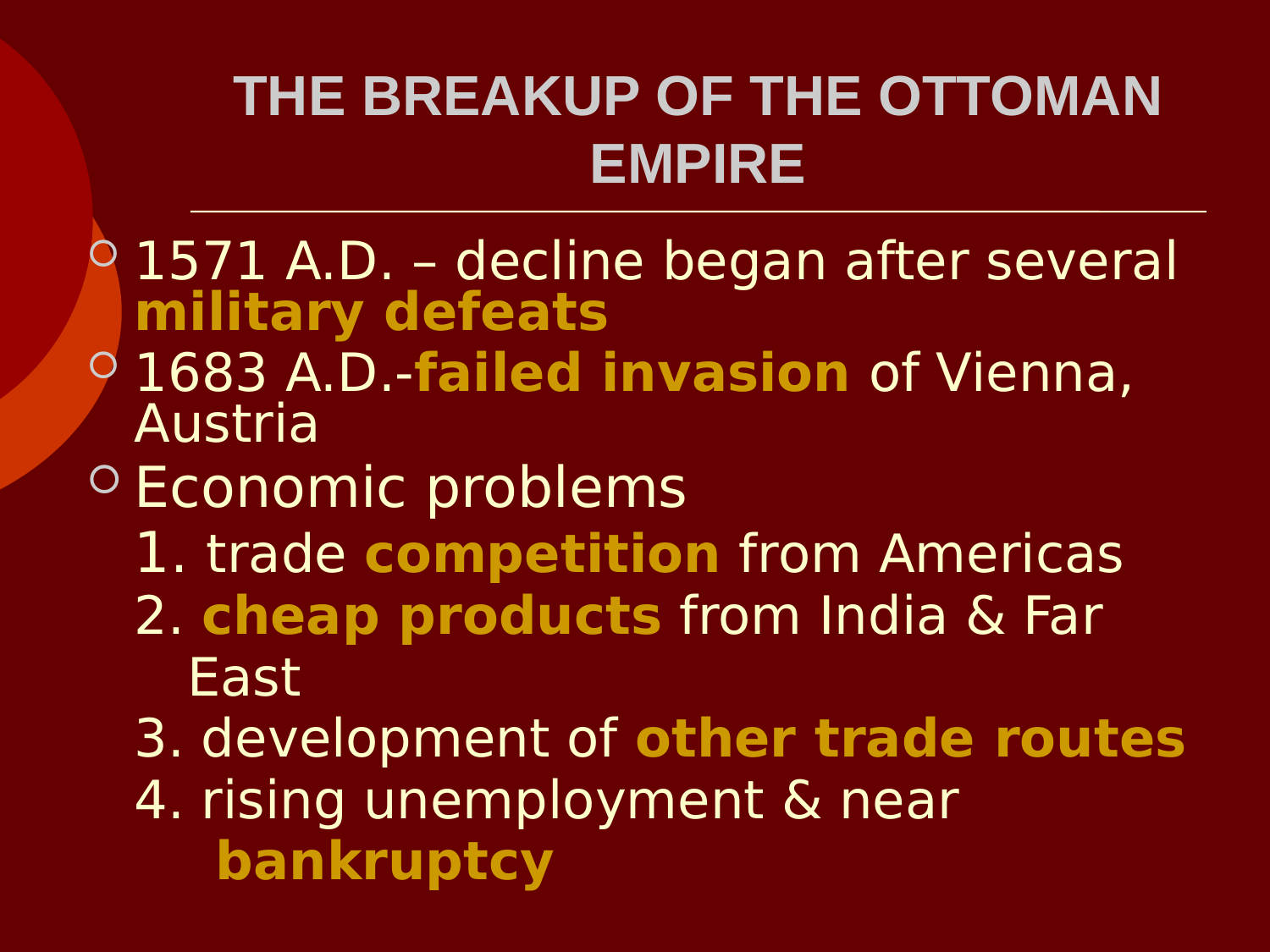

# THE BREAKUP OF THE OTTOMAN EMPIRE
1571 A.D. – decline began after several military defeats
1683 A.D.-failed invasion of Vienna, Austria
Economic problems
	1. trade competition from Americas
	2. cheap products from India & Far
      East
	3. development of other trade routes
	4. rising unemployment & near
       bankruptcy